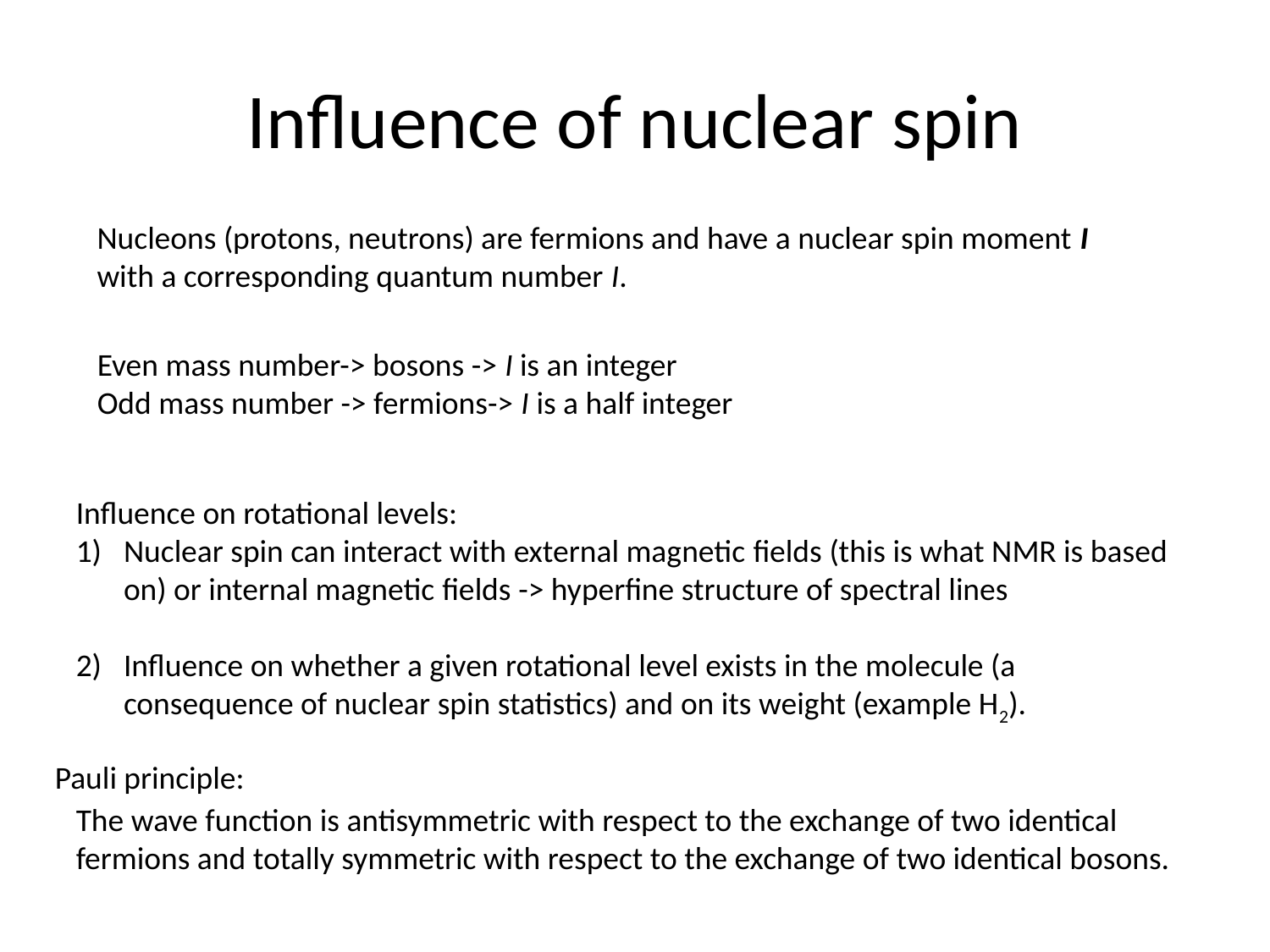

# Influence of nuclear spin
Nucleons (protons, neutrons) are fermions and have a nuclear spin moment I with a corresponding quantum number I.
Even mass number-> bosons -> I is an integer
Odd mass number -> fermions-> I is a half integer

Influence on rotational levels:
Nuclear spin can interact with external magnetic fields (this is what NMR is based on) or internal magnetic fields -> hyperfine structure of spectral lines

Influence on whether a given rotational level exists in the molecule (a consequence of nuclear spin statistics) and on its weight (example H2).
Pauli principle:
The wave function is antisymmetric with respect to the exchange of two identical fermions and totally symmetric with respect to the exchange of two identical bosons.